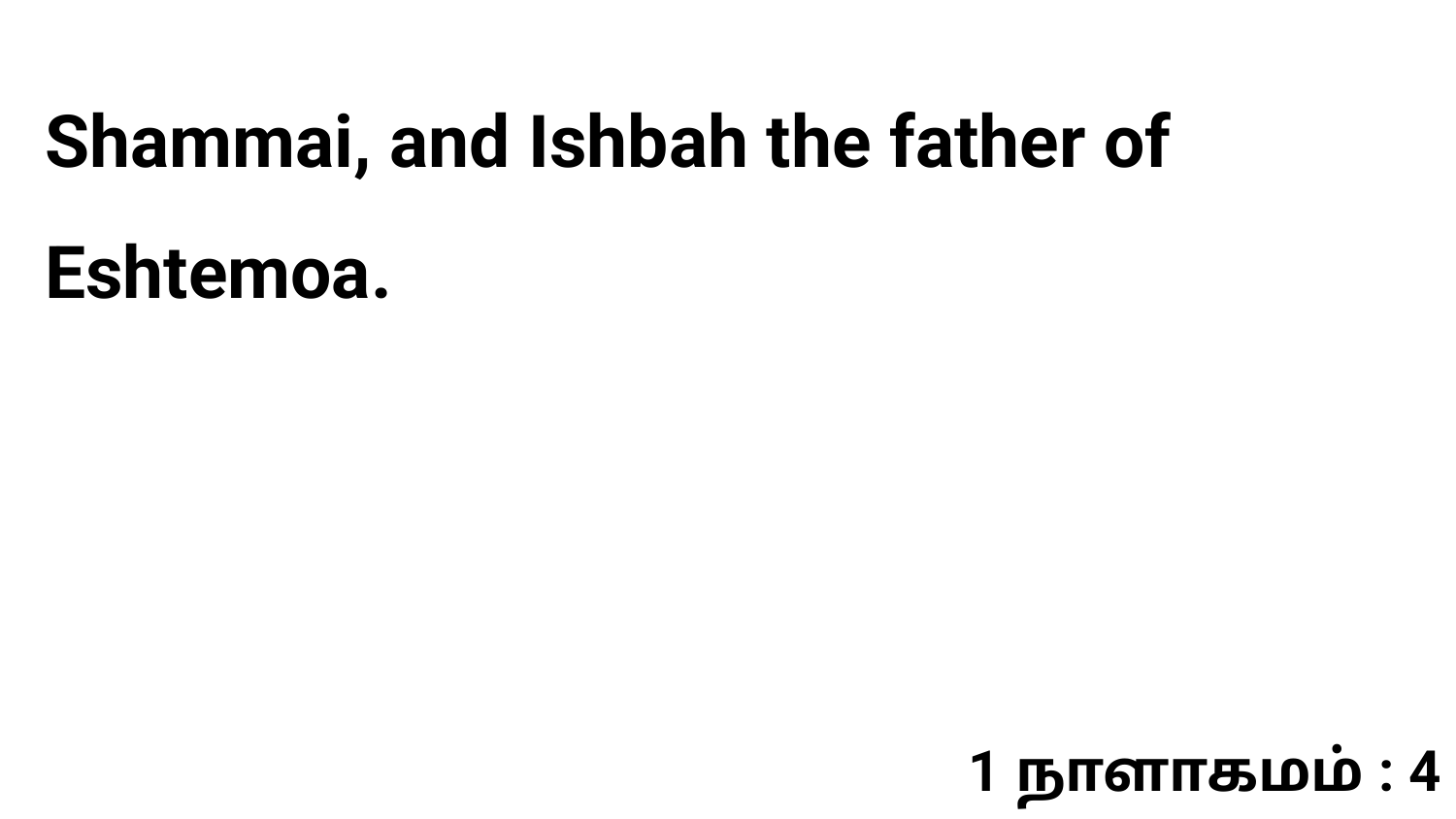

Shammai, and Ishbah the father of Eshtemoa.
1 நாளாகமம் : 4